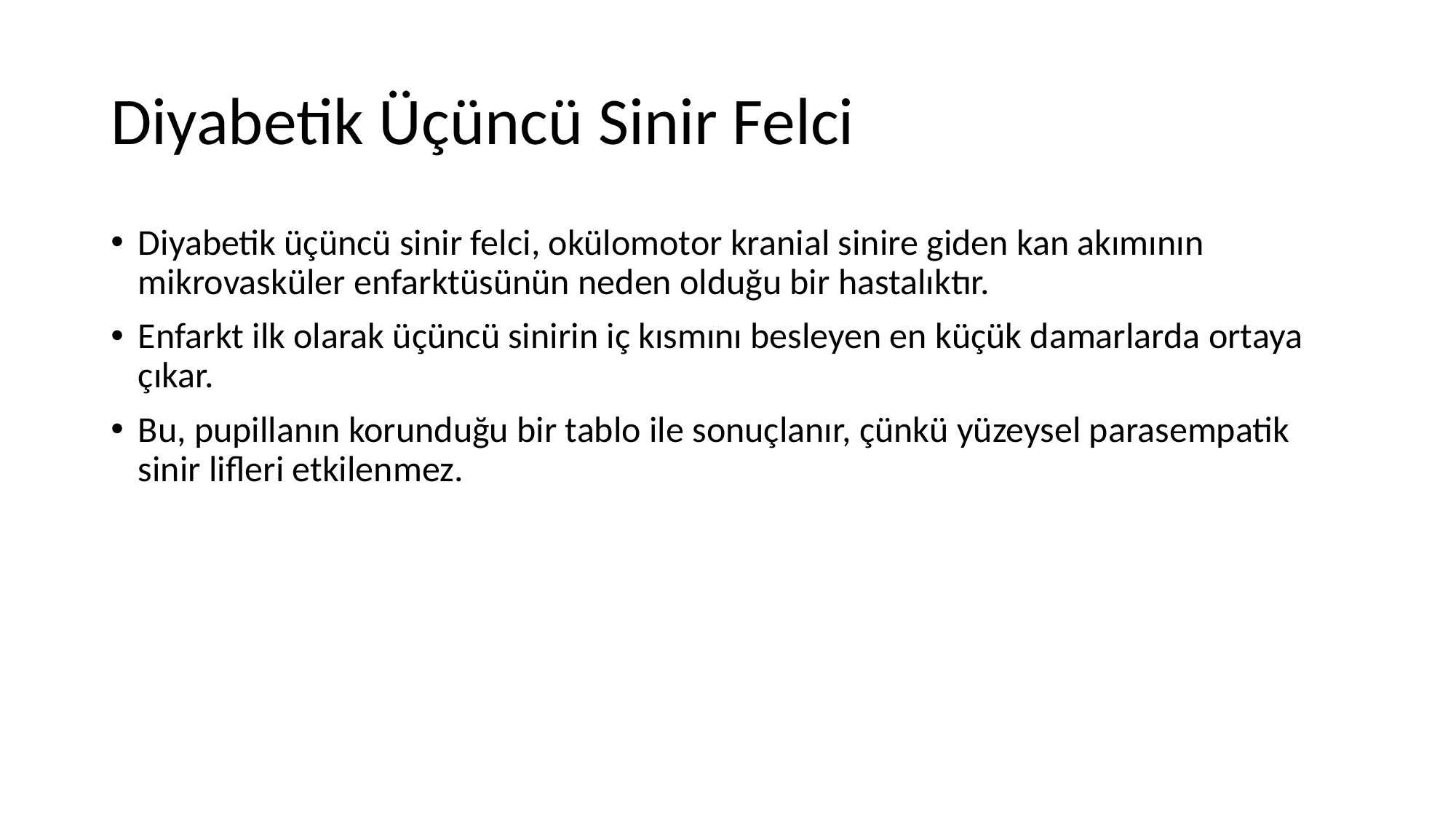

# Diyabetik Üçüncü Sinir Felci
Diyabetik üçüncü sinir felci, okülomotor kranial sinire giden kan akımının mikrovasküler enfarktüsünün neden olduğu bir hastalıktır.
Enfarkt ilk olarak üçüncü sinirin iç kısmını besleyen en küçük damarlarda ortaya çıkar.
Bu, pupillanın korunduğu bir tablo ile sonuçlanır, çünkü yüzeysel parasempatik sinir lifleri etkilenmez.